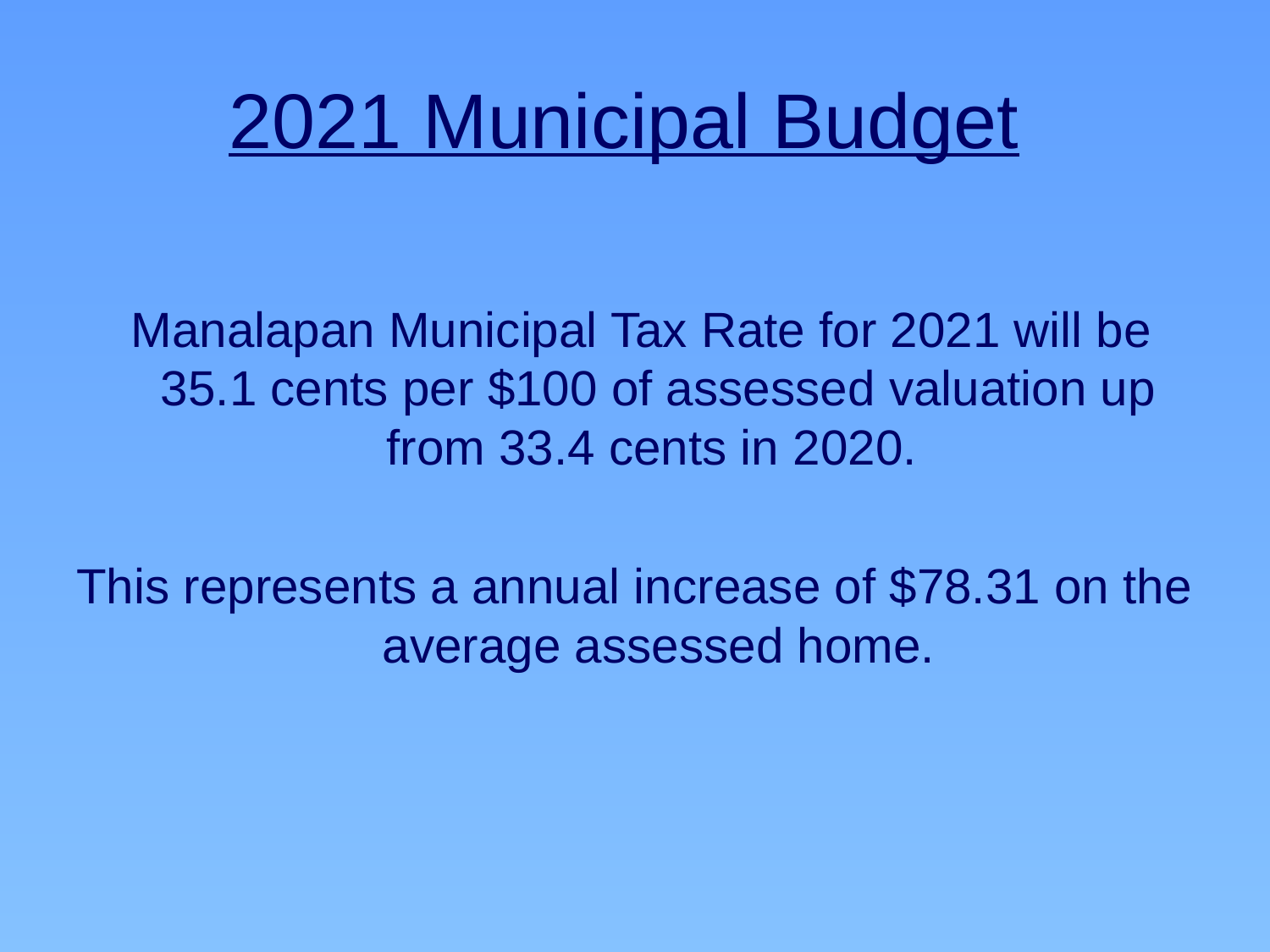

# 2021 Municipal Budget

 Manalapan Municipal Tax Rate for 2021 will be 35.1 cents per $100 of assessed valuation up from 33.4 cents in 2020.

This represents a annual increase of $78.31 on the average assessed home.